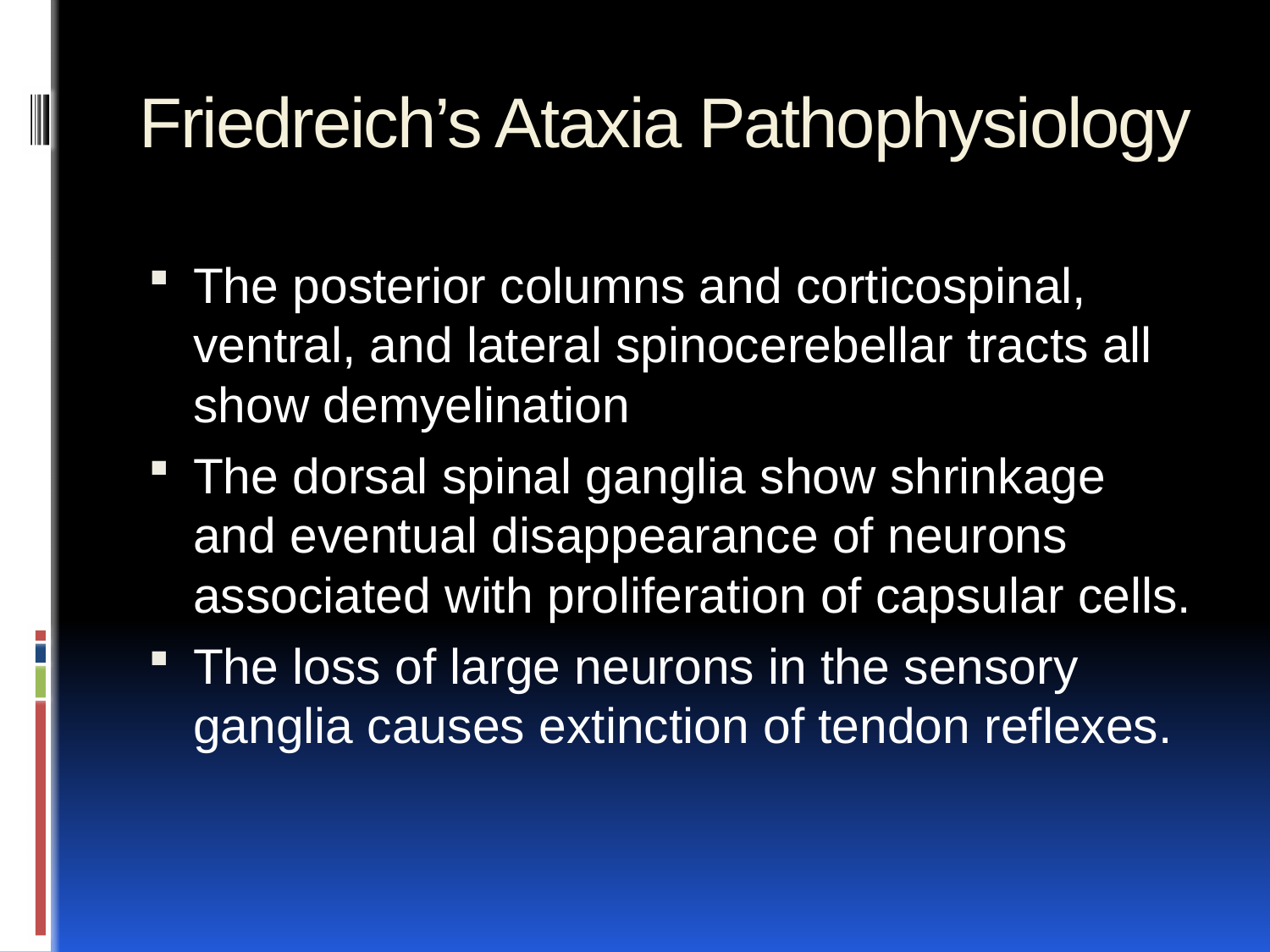

# Friedreich’s Ataxia Pathophysiology
The posterior columns and corticospinal, ventral, and lateral spinocerebellar tracts all show demyelination
The dorsal spinal ganglia show shrinkage and eventual disappearance of neurons associated with proliferation of capsular cells.
The loss of large neurons in the sensory ganglia causes extinction of tendon reflexes.